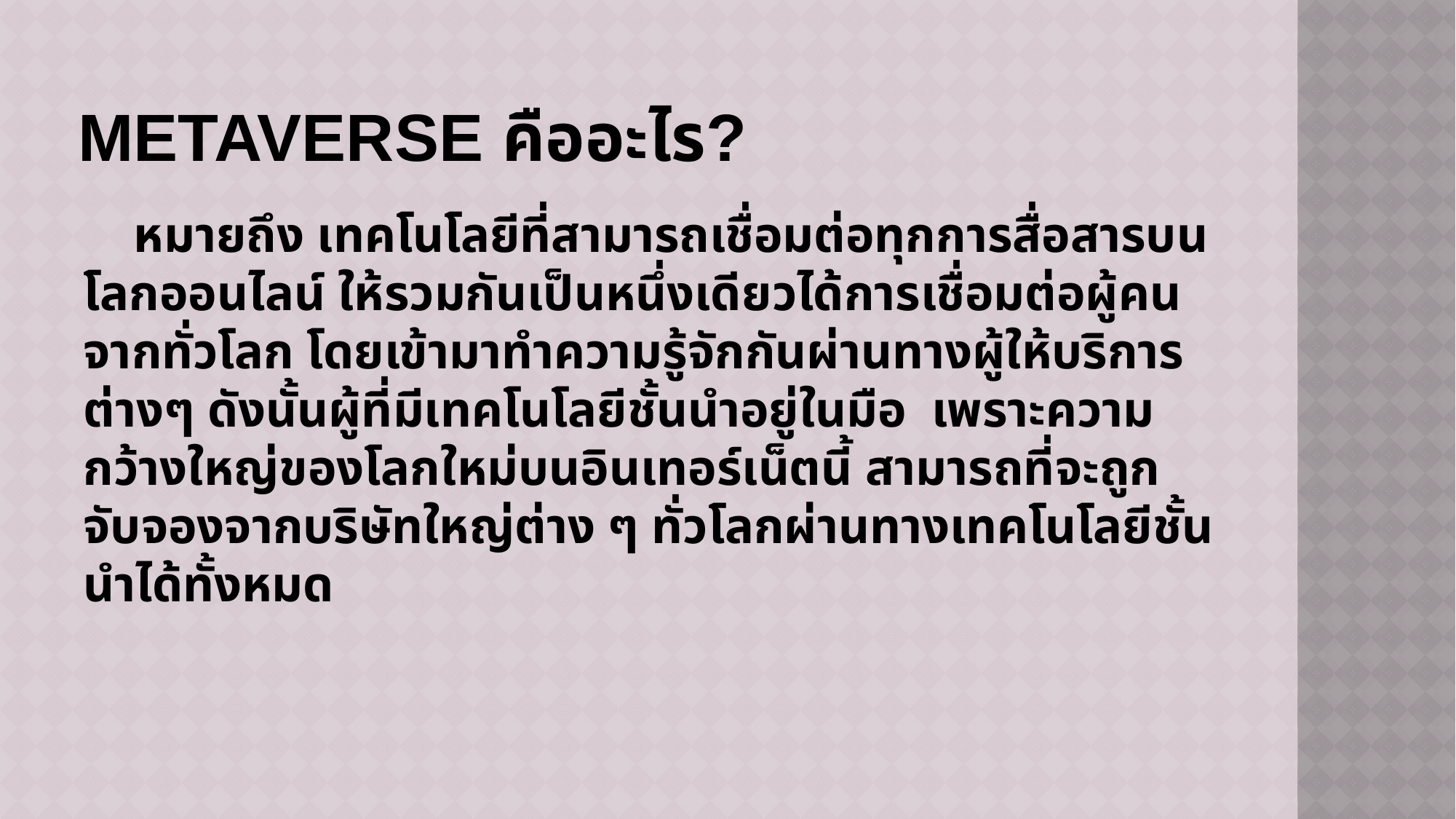

# Metaverse คืออะไร?
    หมายถึง เทคโนโลยีที่สามารถเชื่อมต่อทุกการสื่อสารบนโลกออนไลน์ ให้รวมกันเป็นหนึ่งเดียวได้การเชื่อมต่อผู้คนจากทั่วโลก โดยเข้ามาทำความรู้จักกันผ่านทางผู้ให้บริการต่างๆ ดังนั้นผู้ที่มีเทคโนโลยีชั้นนำอยู่ในมือ  เพราะความกว้างใหญ่ของโลกใหม่บนอินเทอร์เน็ตนี้ สามารถที่จะถูกจับจองจากบริษัทใหญ่ต่าง ๆ ทั่วโลกผ่านทางเทคโนโลยีชั้นนำได้ทั้งหมด